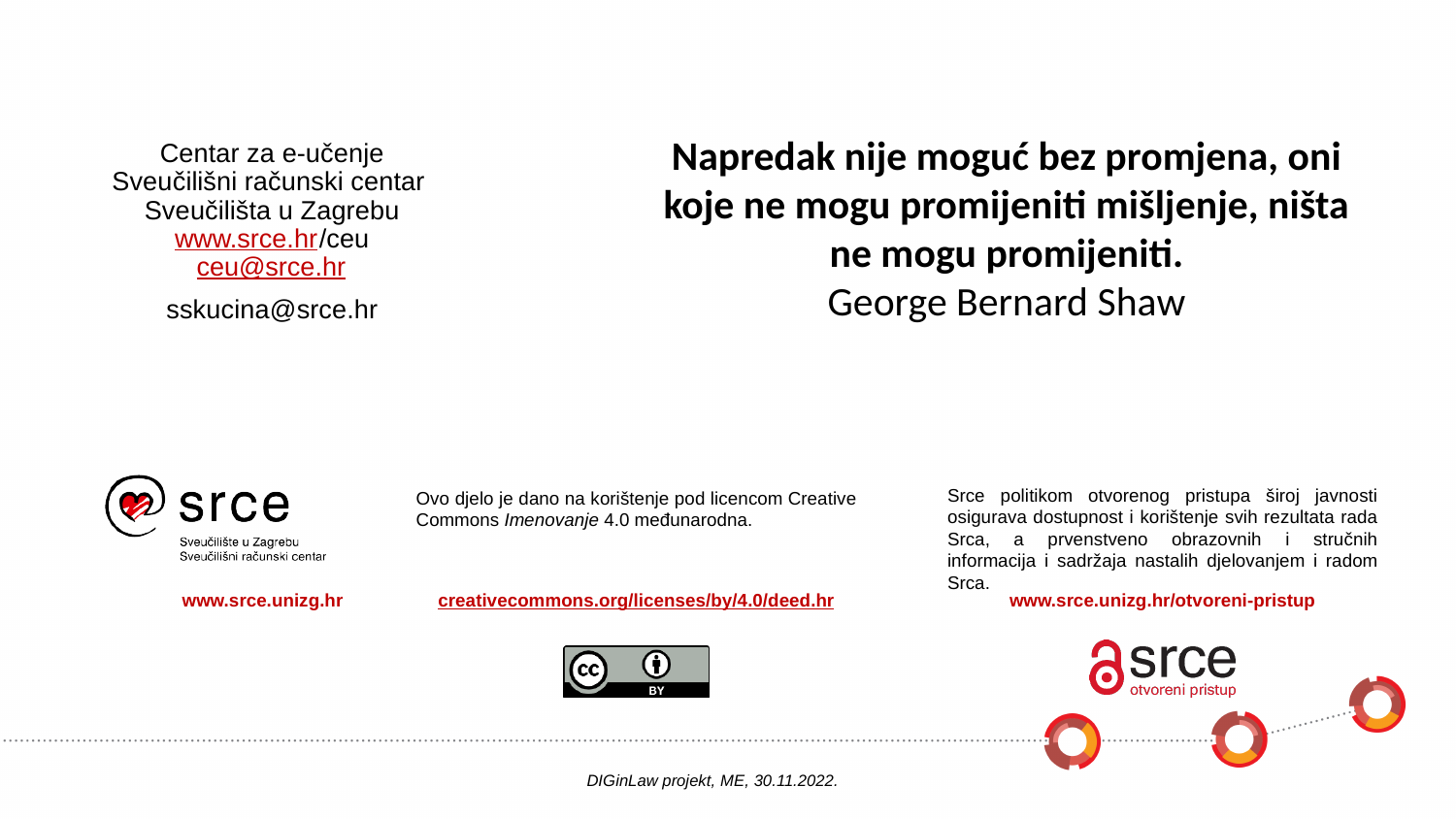

Napredak nije moguć bez promjena, oni koje ne mogu promijeniti mišljenje, ništa ne mogu promijeniti.
George Bernard Shaw
Centar za e-učenje Sveučilišni računski centar
Sveučilišta u Zagrebu
www.srce.hr/ceu
ceu@srce.hr
sskucina@srce.hr
DIGinLaw projekt, ME, 30.11.2022.